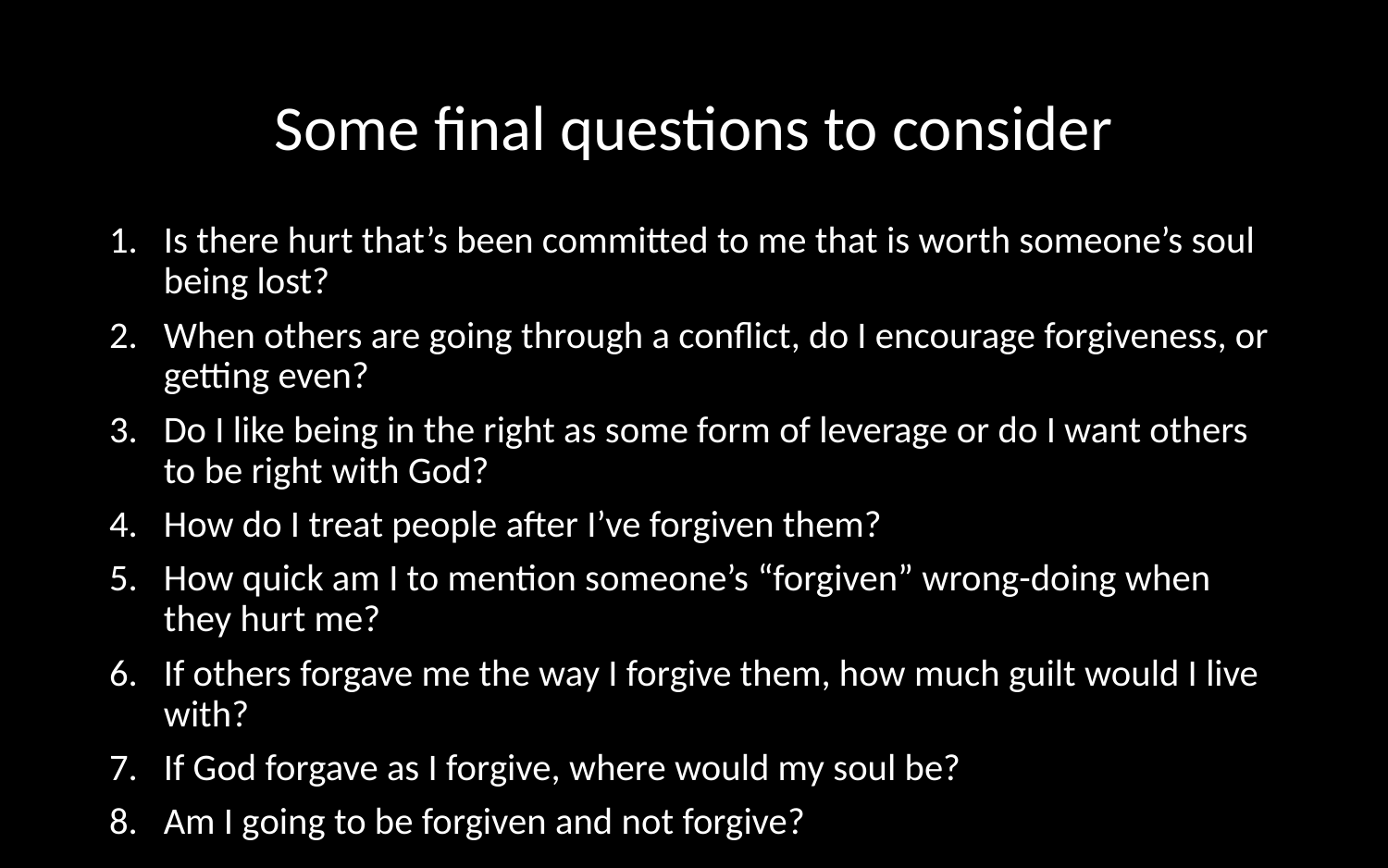

# Some final questions to consider
Is there hurt that’s been committed to me that is worth someone’s soul being lost?
When others are going through a conflict, do I encourage forgiveness, or getting even?
Do I like being in the right as some form of leverage or do I want others to be right with God?
How do I treat people after I’ve forgiven them?
How quick am I to mention someone’s “forgiven” wrong-doing when they hurt me?
If others forgave me the way I forgive them, how much guilt would I live with?
If God forgave as I forgive, where would my soul be?
Am I going to be forgiven and not forgive?